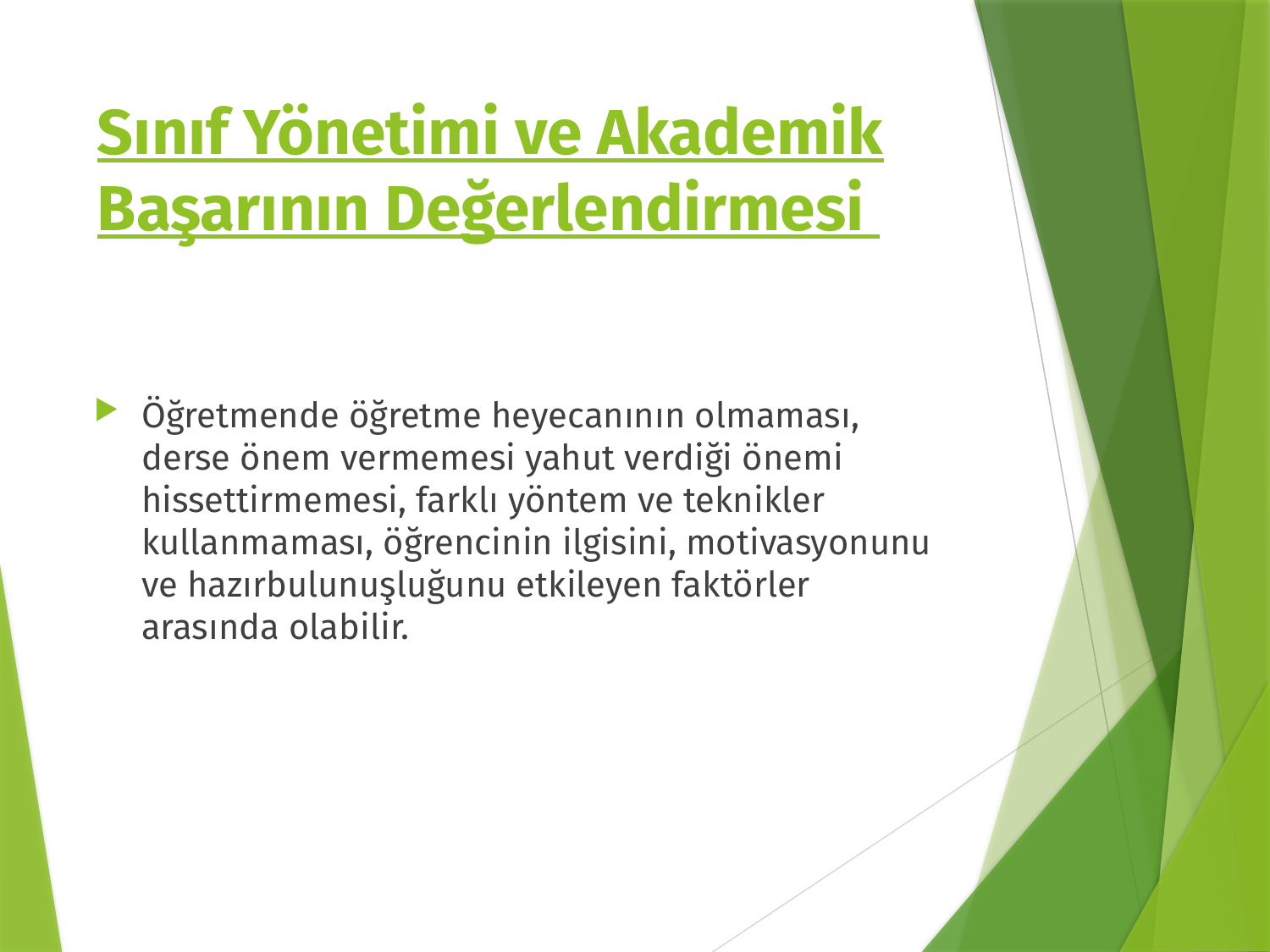

# Sınıf Yönetimi ve Akademik Başarının Değerlendirmesi
Öğretmende öğretme heyecanının olmaması, derse önem vermemesi yahut verdiği önemi hissettirmemesi, farklı yöntem ve teknikler kullanmaması, öğrencinin ilgisini, motivasyonunu ve hazırbulunuşluğunu etkileyen faktörler arasında olabilir.